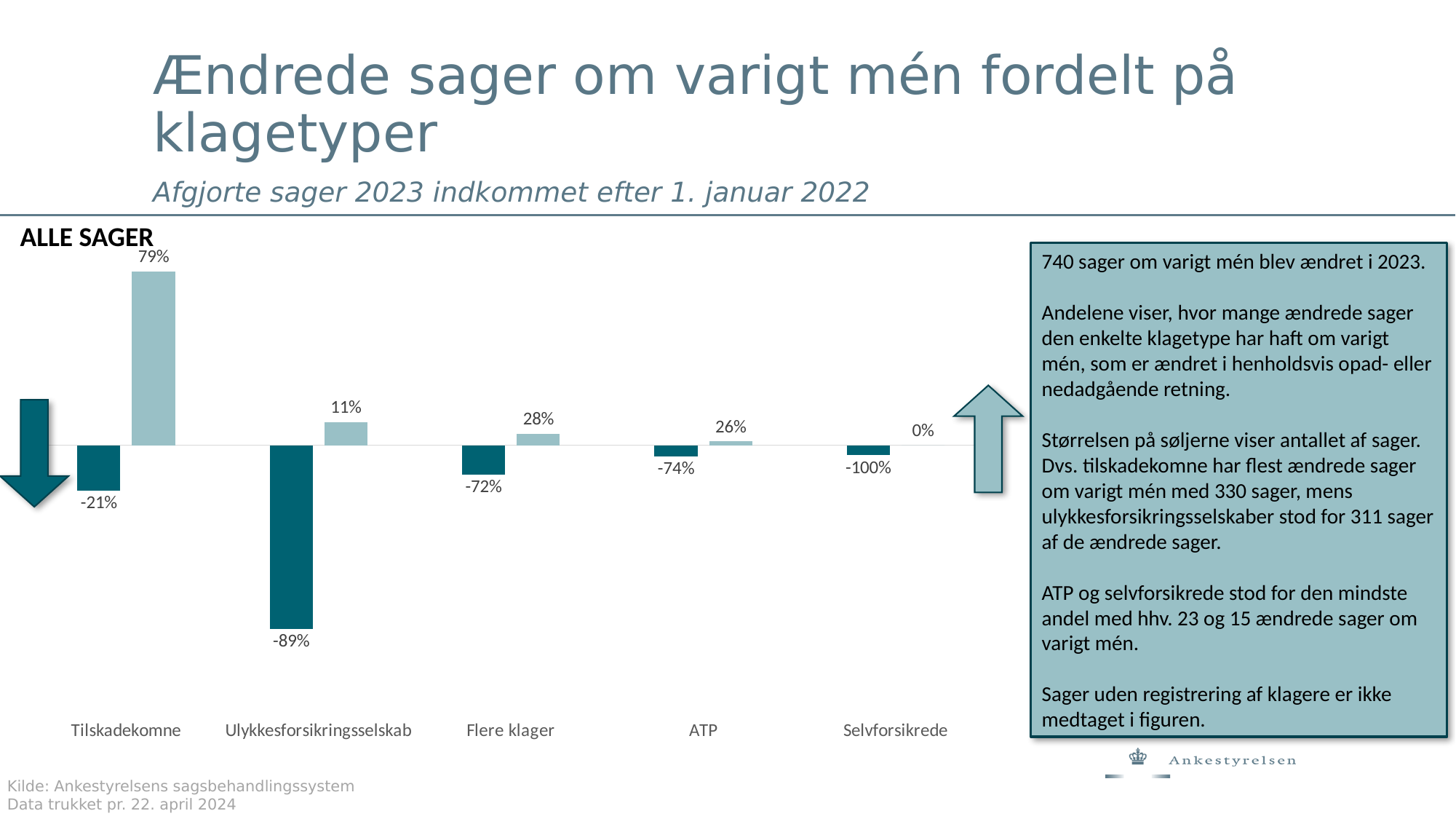

Ændrede sager om varigt mén fordelt på klagetyper
Afgjorte sager 2023 indkommet efter 1. januar 2022

ALLE SAGER

### Chart

| Category | Ned | Op |
|---|---|---|
| Tilskadekomne | -68.0 | 261.0 |
| Ulykkesforsikringsselskab | -276.0 | 35.0 |
| Flere klager | -44.0 | 17.0 |
| ATP | -17.0 | 6.0 |
| Selvforsikrede | -15.0 | 0.0 |
740 sager om varigt mén blev ændret i 2023.

Andelene viser, hvor mange ændrede sager den enkelte klagetype har haft om varigt mén, som er ændret i henholdsvis opad- eller nedadgående retning.

Størrelsen på søljerne viser antallet af sager. Dvs. tilskadekomne har flest ændrede sager om varigt mén med 330 sager, mens ulykkesforsikringsselskaber stod for 311 sager af de ændrede sager.

ATP og selvforsikrede stod for den mindste andel med hhv. 23 og 15 ændrede sager om varigt mén.

Sager uden registrering af klagere er ikke medtaget i figuren.

Kilde: Ankestyrelsens sagsbehandlingssystem
Data trukket pr. 22. april 2024